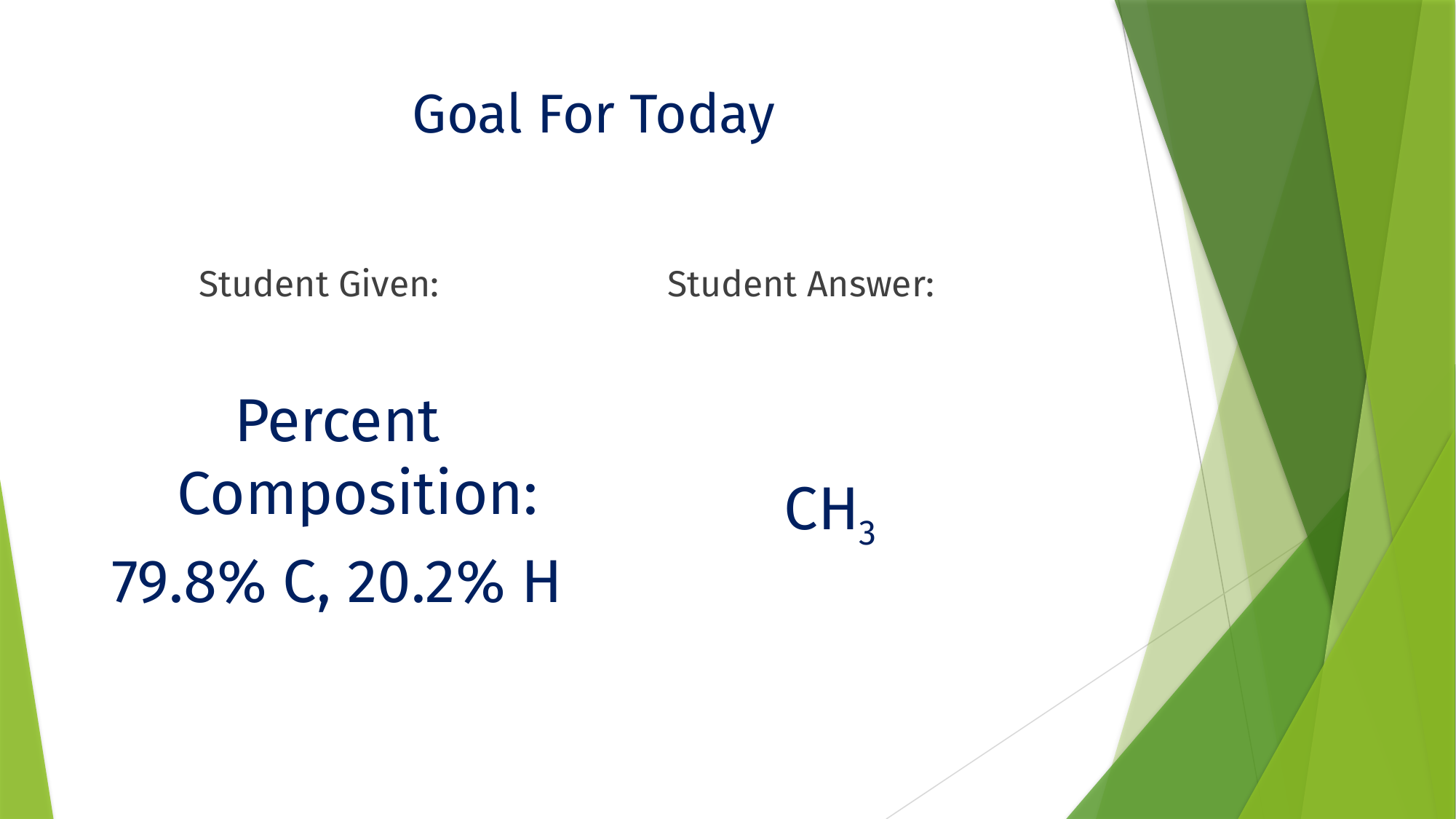

# Goal For Today
Student Given:
Student Answer:

Percent Composition:
79.8% C, 20.2% H

CH3